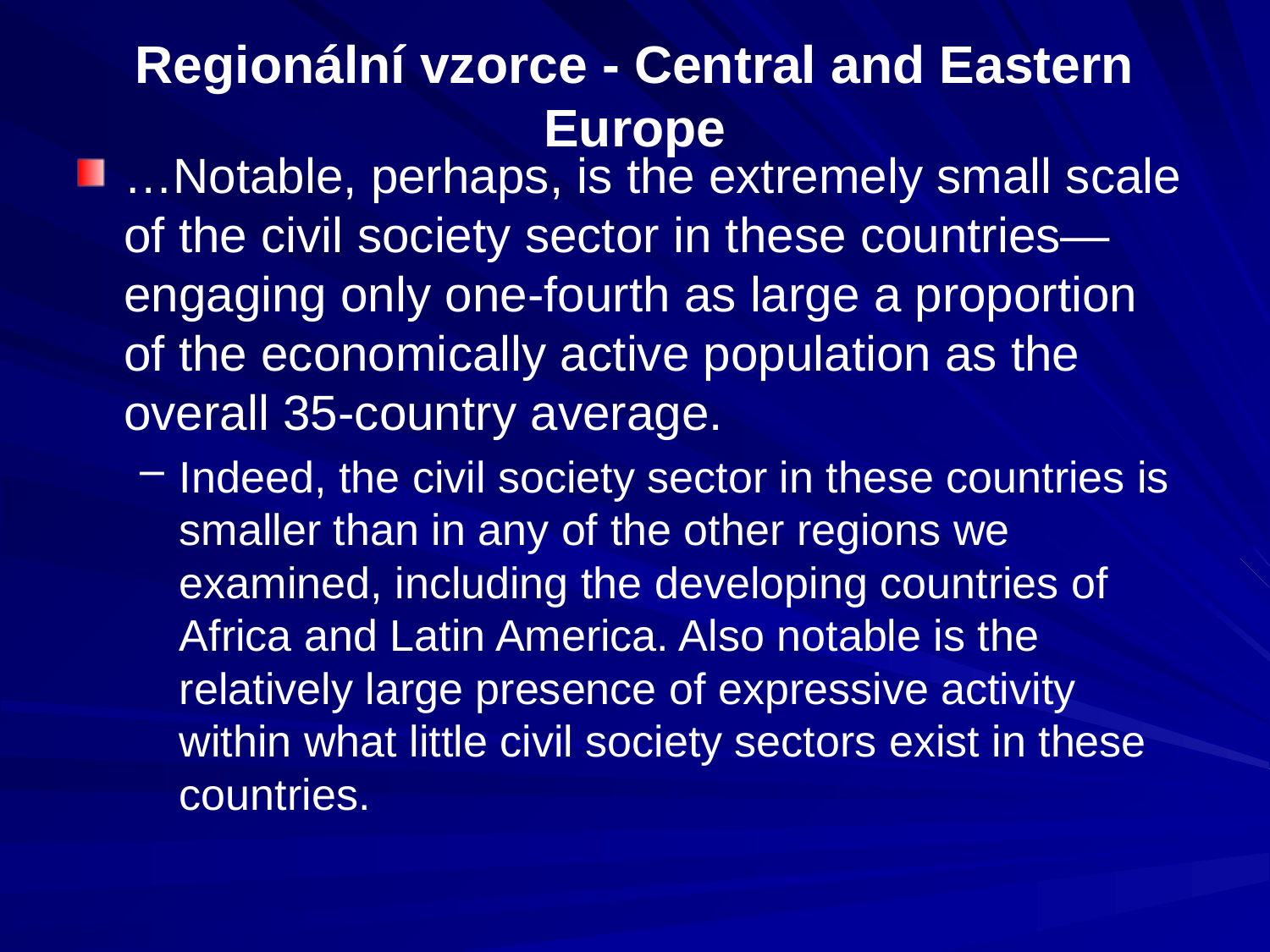

# Regionální vzorce - Central and Eastern Europe
…Notable, perhaps, is the extremely small scale of the civil society sector in these countries—engaging only one-fourth as large a proportion of the economically active population as the overall 35-country average.
Indeed, the civil society sector in these countries is smaller than in any of the other regions we examined, including the developing countries of Africa and Latin America. Also notable is the relatively large presence of expressive activity within what little civil society sectors exist in these countries.